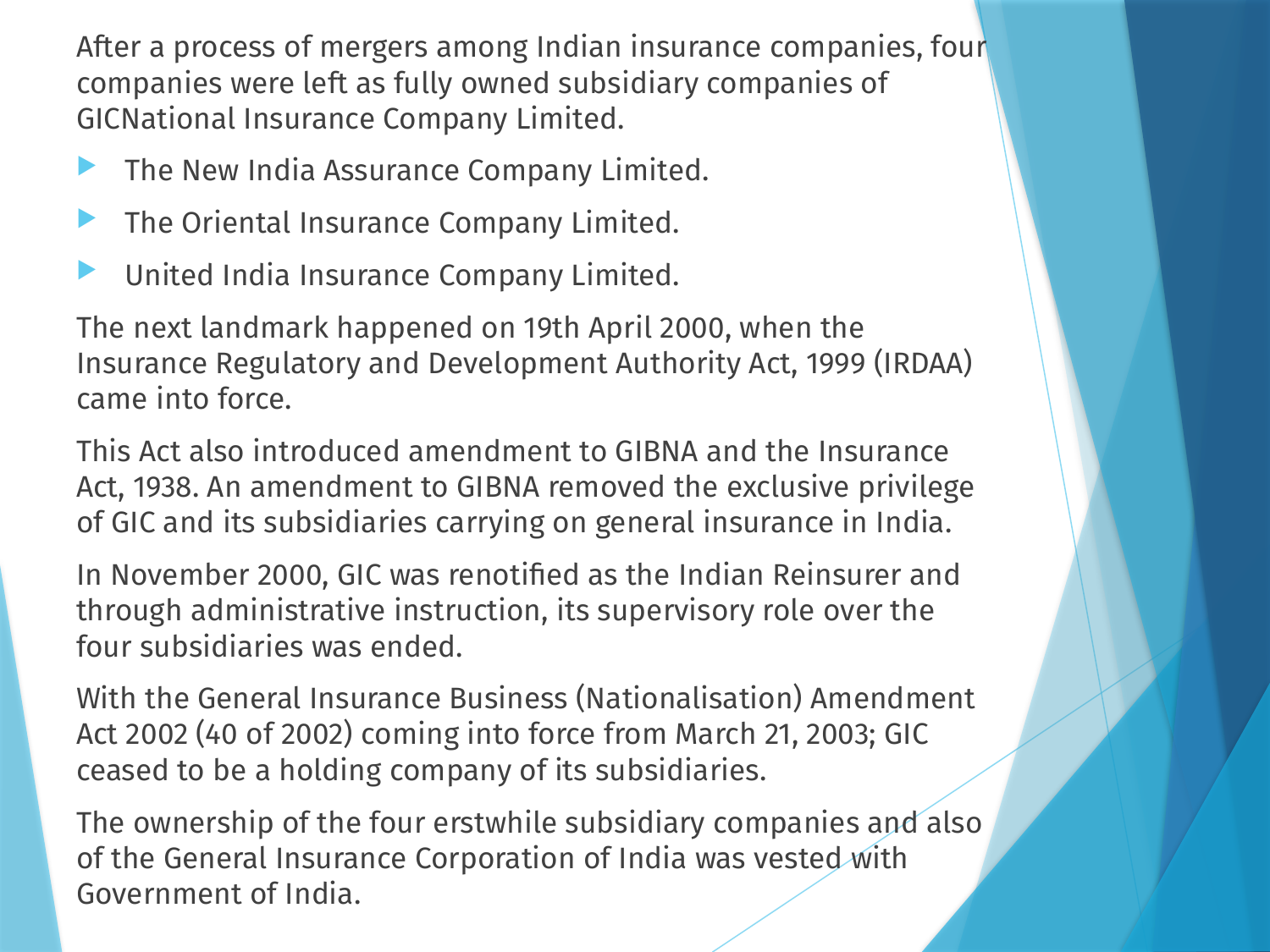

After a process of mergers among Indian insurance companies, four companies were left as fully owned subsidiary companies of GICNational Insurance Company Limited.
The New India Assurance Company Limited.
The Oriental Insurance Company Limited.
United India Insurance Company Limited.
The next landmark happened on 19th April 2000, when the Insurance Regulatory and Development Authority Act, 1999 (IRDAA) came into force.
This Act also introduced amendment to GIBNA and the Insurance Act, 1938. An amendment to GIBNA removed the exclusive privilege of GIC and its subsidiaries carrying on general insurance in India.
In November 2000, GIC was renotified as the Indian Reinsurer and through administrative instruction, its supervisory role over the four subsidiaries was ended.
With the General Insurance Business (Nationalisation) Amendment Act 2002 (40 of 2002) coming into force from March 21, 2003; GIC ceased to be a holding company of its subsidiaries.
The ownership of the four erstwhile subsidiary companies and also of the General Insurance Corporation of India was vested with Government of India.